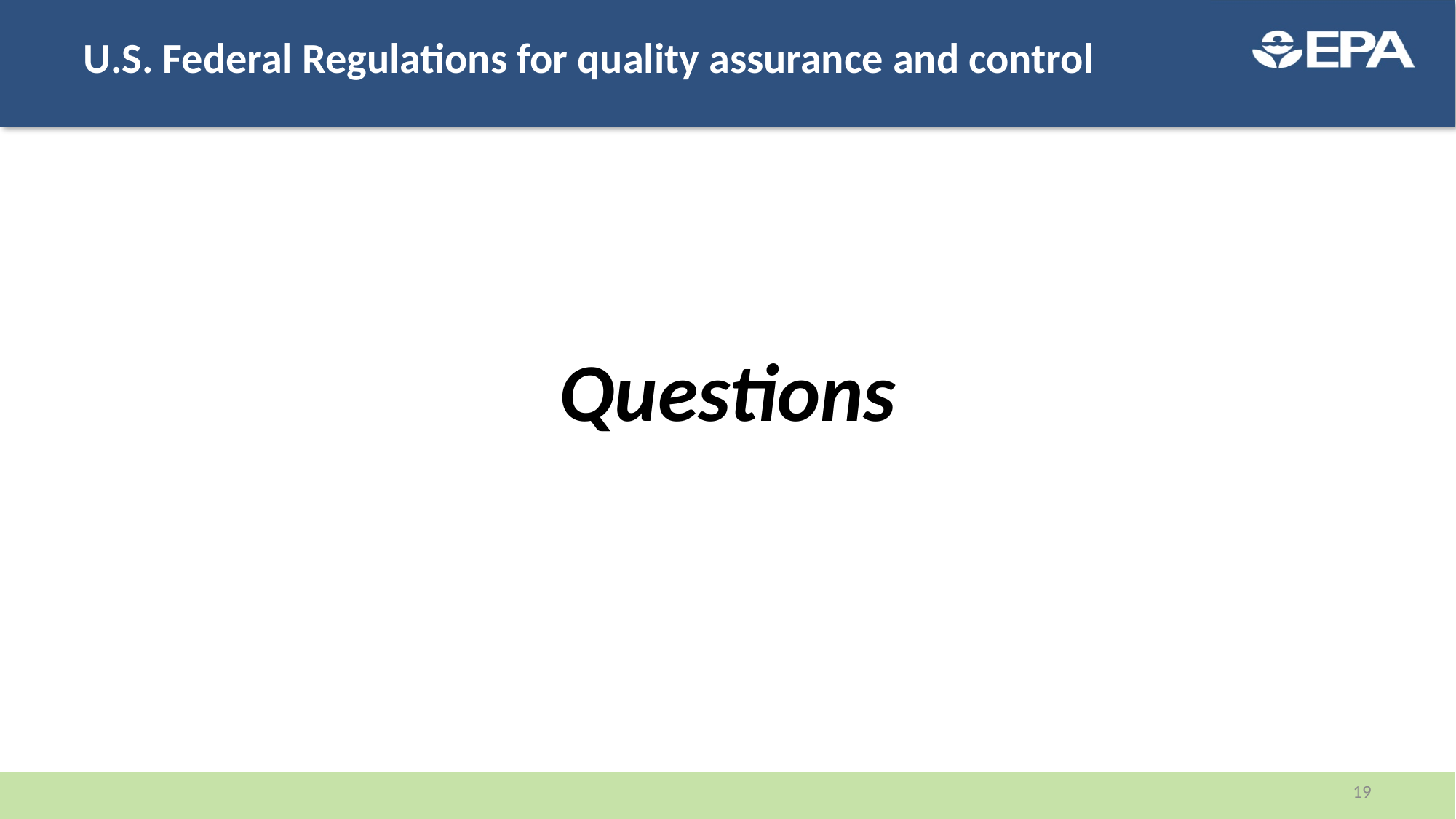

# U.S. Federal Regulations for quality assurance and control

Questions
19